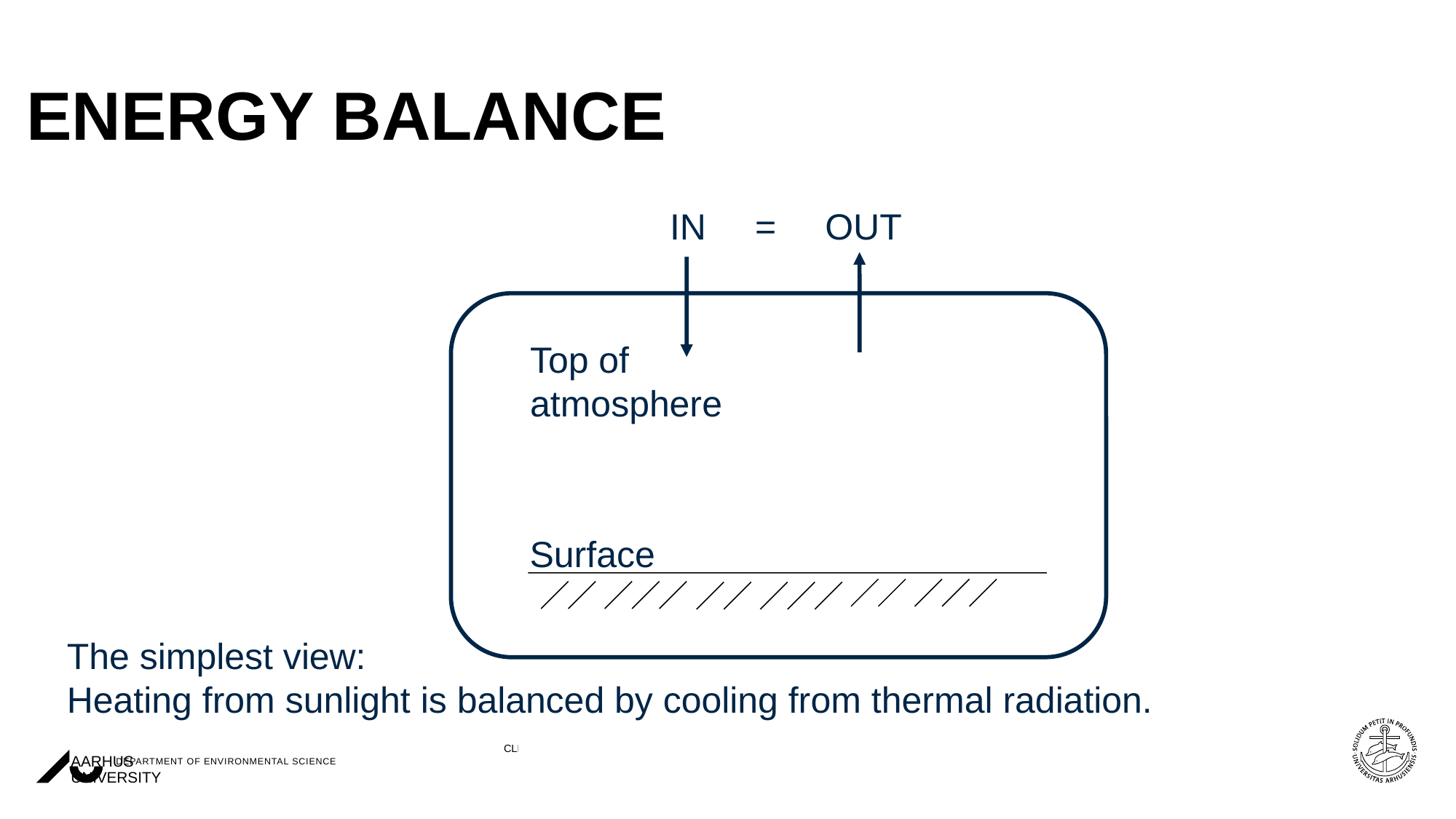

# Energy balance
IN
=
OUT

Top of
atmosphere
Surface

The simplest view:
Heating from sunlight is balanced by cooling from thermal radiation.